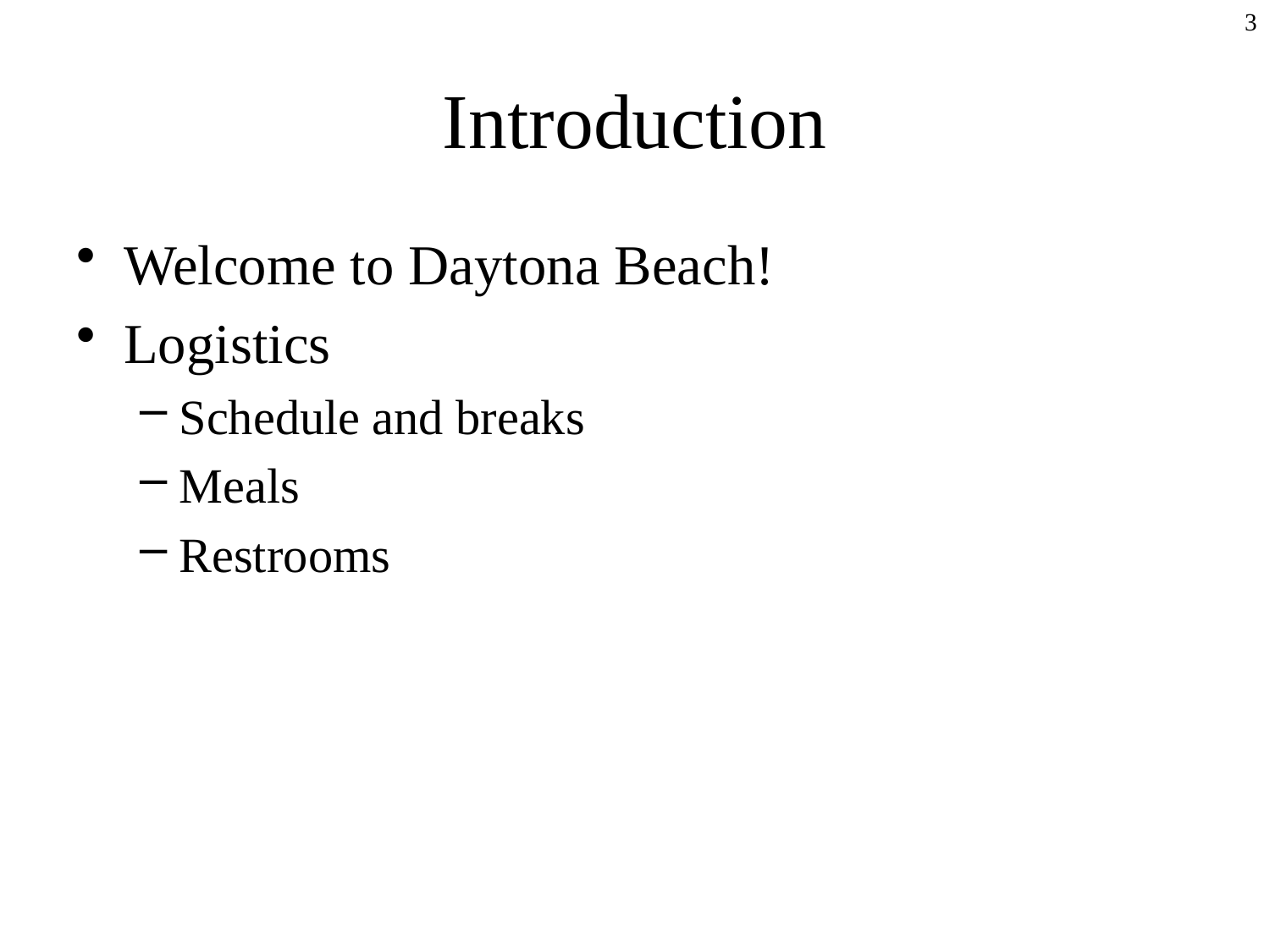

3
# Introduction
Welcome to Daytona Beach!
Logistics
Schedule and breaks
Meals
Restrooms